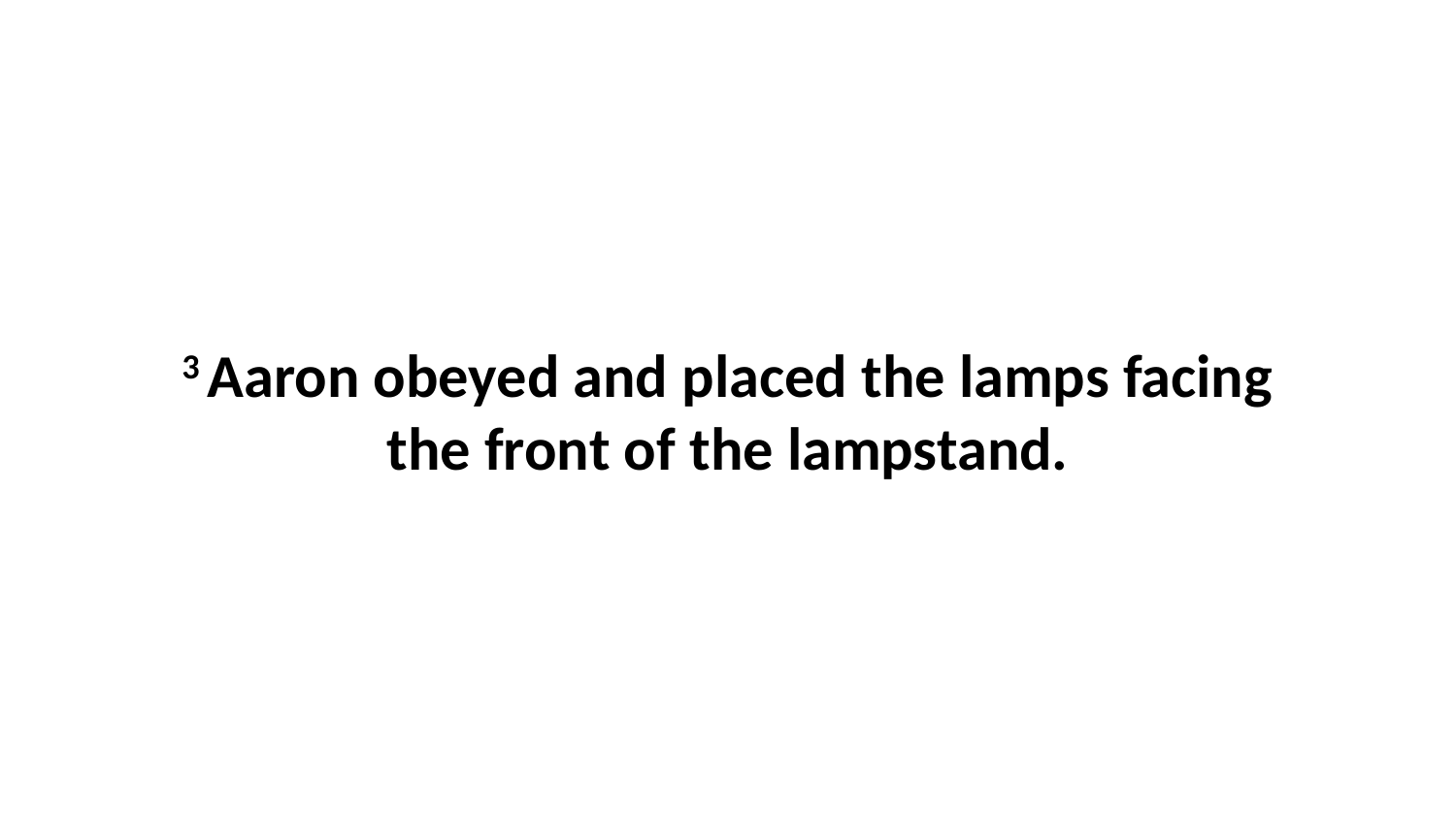

3 Aaron obeyed and placed the lamps facing the front of the lampstand.